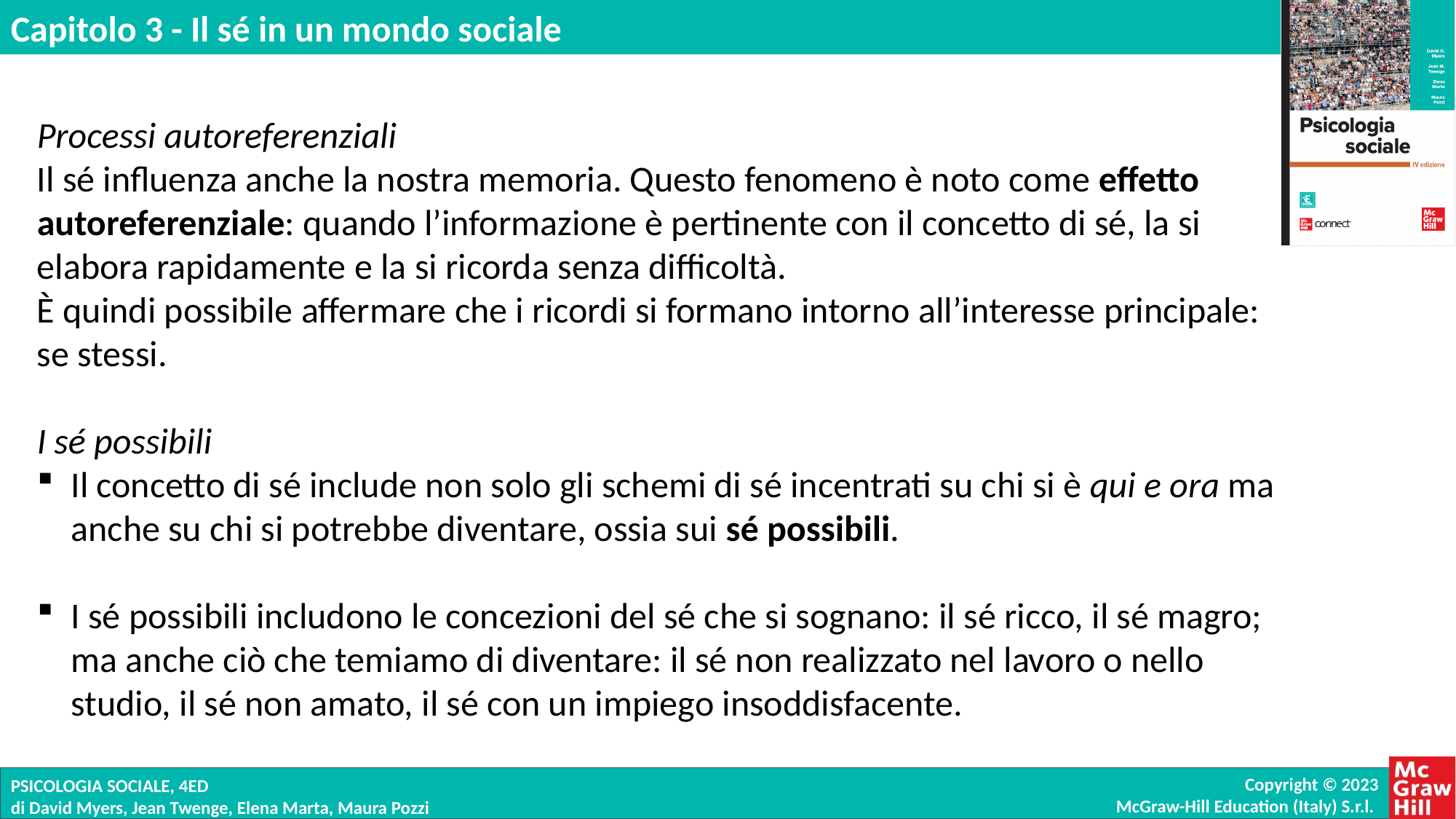

Processi autoreferenziali
Il sé influenza anche la nostra memoria. Questo fenomeno è noto come effetto autoreferenziale: quando l’informazione è pertinente con il concetto di sé, la si elabora rapidamente e la si ricorda senza difficoltà.
È quindi possibile affermare che i ricordi si formano intorno all’interesse principale: se stessi.

I sé possibili
Il concetto di sé include non solo gli schemi di sé incentrati su chi si è qui e ora ma anche su chi si potrebbe diventare, ossia sui sé possibili.
I sé possibili includono le concezioni del sé che si sognano: il sé ricco, il sé magro; ma anche ciò che temiamo di diventare: il sé non realizzato nel lavoro o nello studio, il sé non amato, il sé con un impiego insoddisfacente.